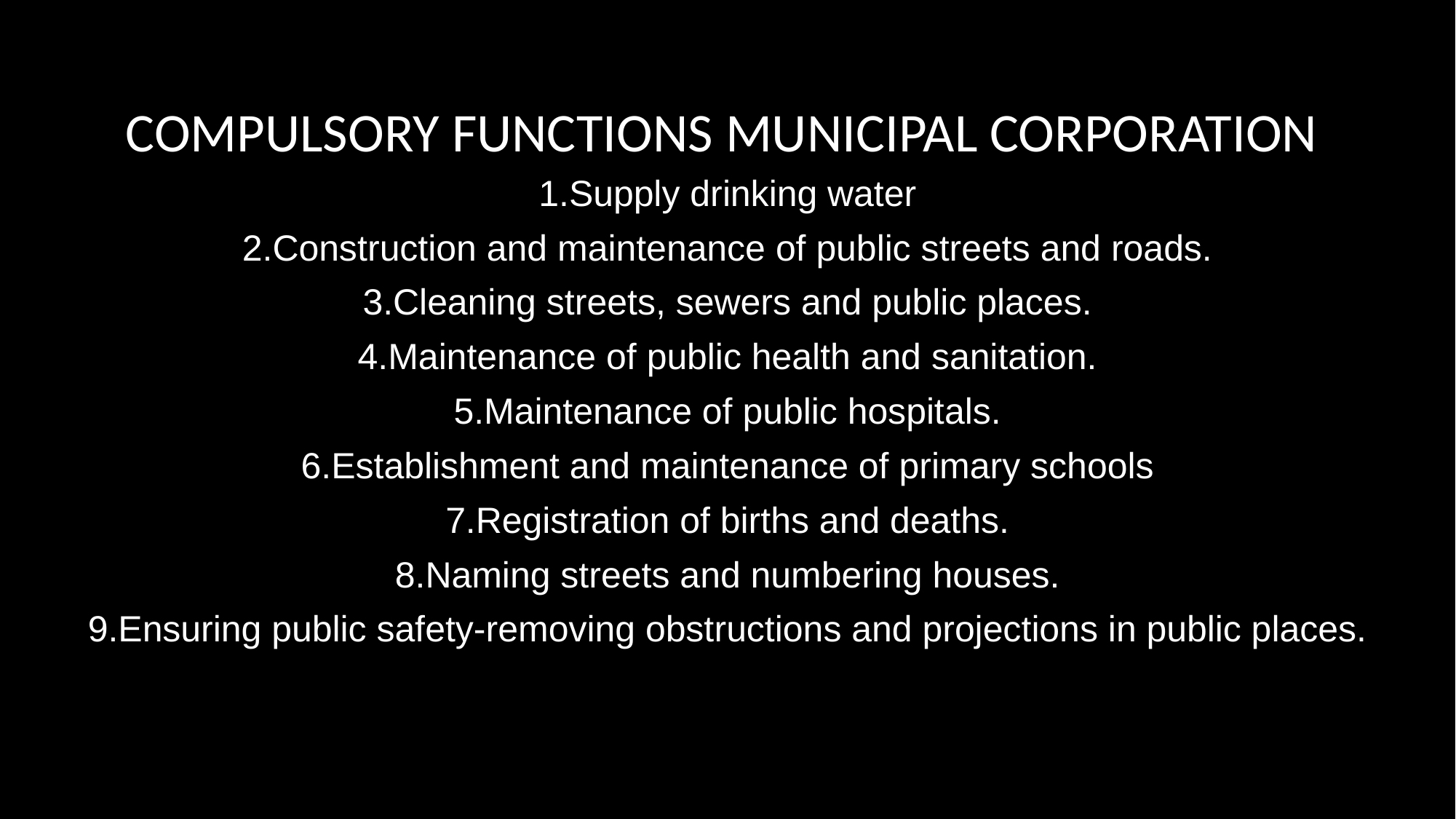

# COMPULSORY FUNCTIONS MUNICIPAL CORPORATION
1.Supply drinking water
2.Construction and maintenance of public streets and roads.
3.Cleaning streets, sewers and public places.
4.Maintenance of public health and sanitation.
5.Maintenance of public hospitals.
6.Establishment and maintenance of primary schools
7.Registration of births and deaths.
8.Naming streets and numbering houses.
9.Ensuring public safety-removing obstructions and projections in public places.